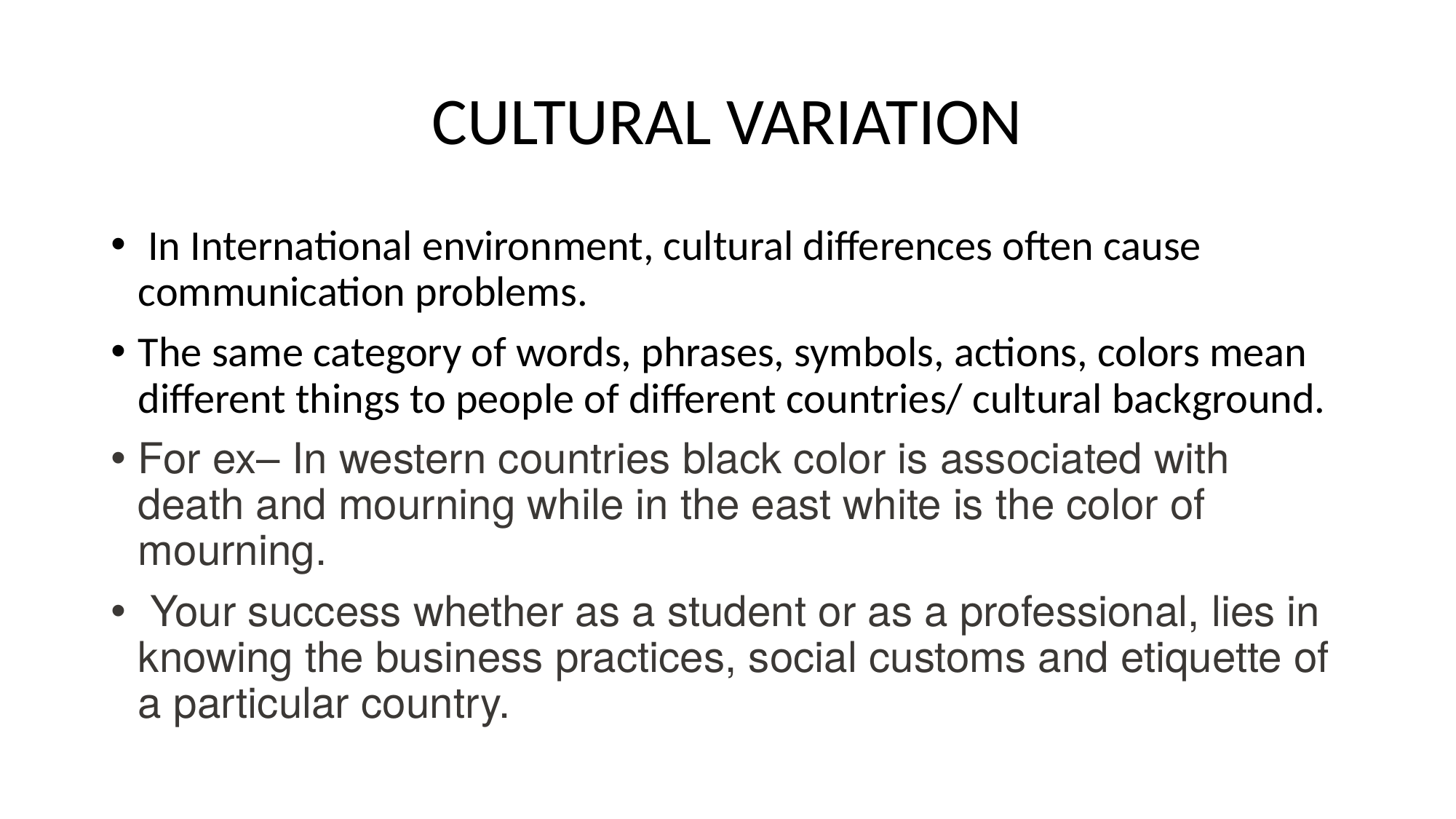

# CULTURAL VARIATION
 In International environment, cultural differences often cause communication problems.
The same category of words, phrases, symbols, actions, colors mean different things to people of different countries/ cultural background.
For ex– In western countries black color is associated with death and mourning while in the east white is the color of mourning.
 Your success whether as a student or as a professional, lies in knowing the business practices, social customs and etiquette of a particular country.